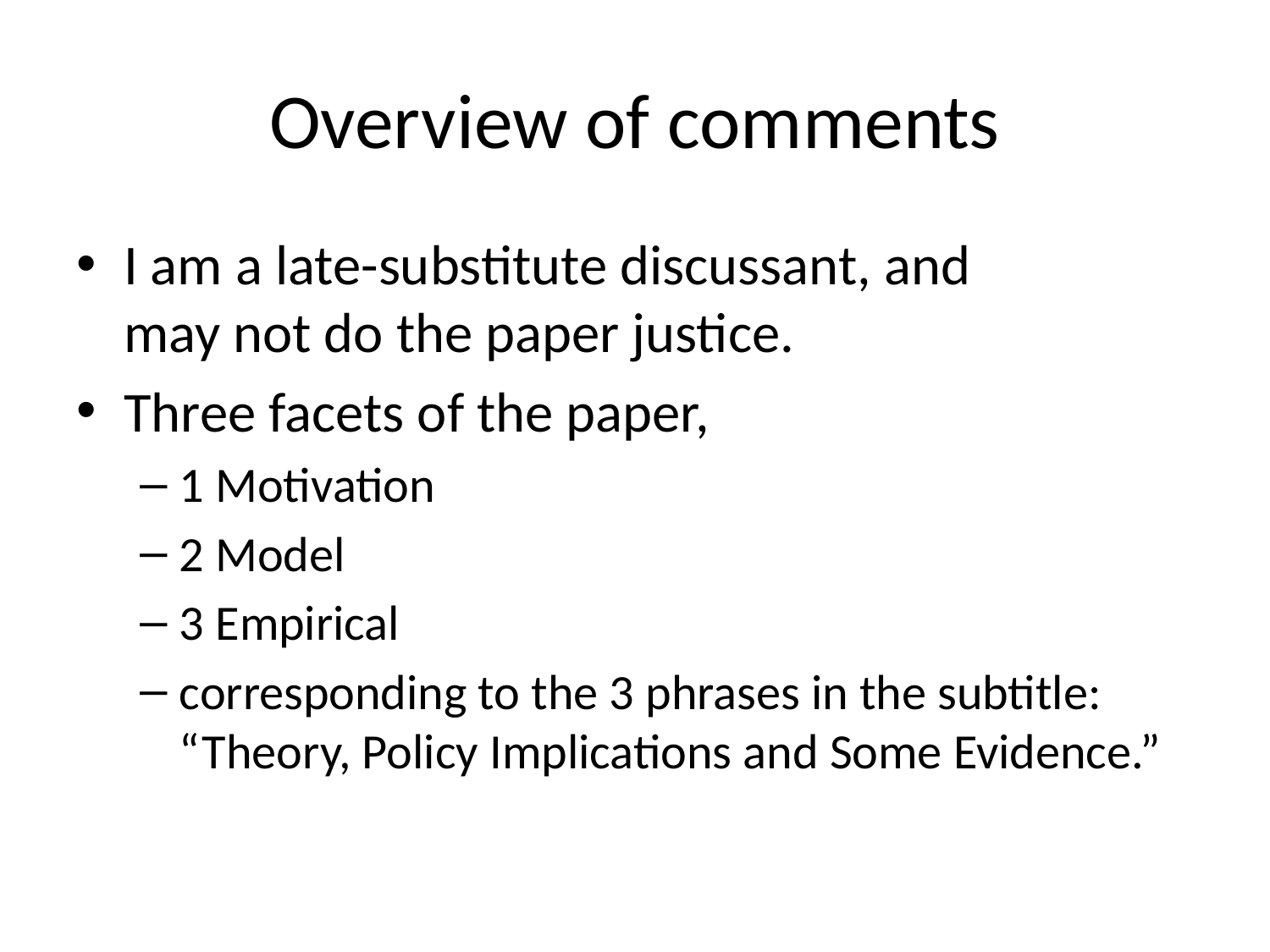

# Overview of comments
I am a late-substitute discussant, and
may not do the paper justice.
Three facets of the paper,
1 Motivation
2 Model
3 Empirical
corresponding to the 3 phrases in the subtitle: “Theory, Policy Implications and Some Evidence.”